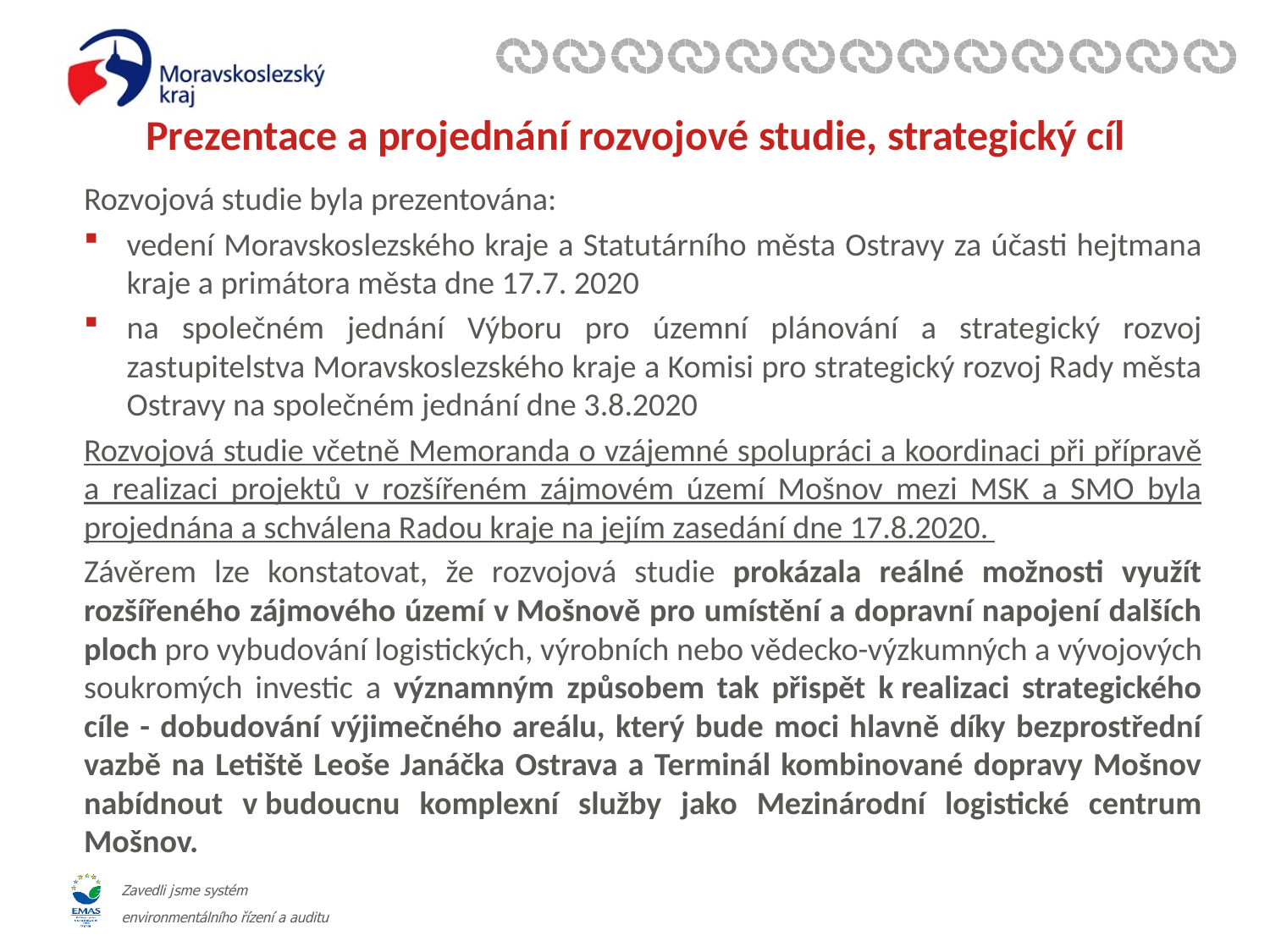

# Prezentace a projednání rozvojové studie, strategický cíl
Rozvojová studie byla prezentována:
vedení Moravskoslezského kraje a Statutárního města Ostravy za účasti hejtmana kraje a primátora města dne 17.7. 2020
na společném jednání Výboru pro územní plánování a strategický rozvoj zastupitelstva Moravskoslezského kraje a Komisi pro strategický rozvoj Rady města Ostravy na společném jednání dne 3.8.2020
Rozvojová studie včetně Memoranda o vzájemné spolupráci a koordinaci při přípravě a realizaci projektů v rozšířeném zájmovém území Mošnov mezi MSK a SMO byla projednána a schválena Radou kraje na jejím zasedání dne 17.8.2020.
Závěrem lze konstatovat, že rozvojová studie prokázala reálné možnosti využít rozšířeného zájmového území v Mošnově pro umístění a dopravní napojení dalších ploch pro vybudování logistických, výrobních nebo vědecko-výzkumných a vývojových soukromých investic a významným způsobem tak přispět k realizaci strategického cíle - dobudování výjimečného areálu, který bude moci hlavně díky bezprostřední vazbě na Letiště Leoše Janáčka Ostrava a Terminál kombinované dopravy Mošnov nabídnout v budoucnu komplexní služby jako Mezinárodní logistické centrum Mošnov.